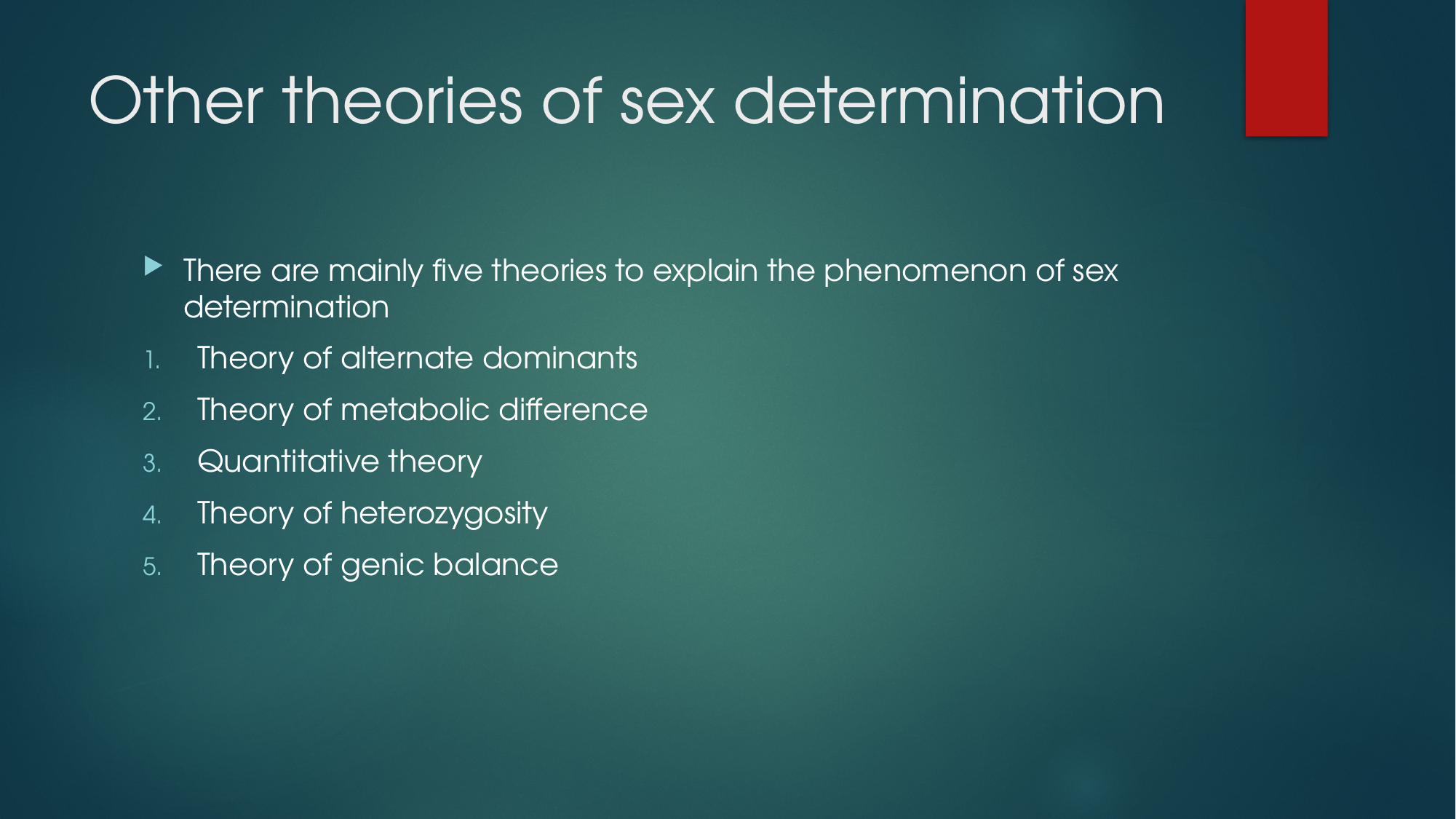

# Other theories of sex determination
There are mainly five theories to explain the phenomenon of sex determination
Theory of alternate dominants
Theory of metabolic difference
Quantitative theory
Theory of heterozygosity
Theory of genic balance